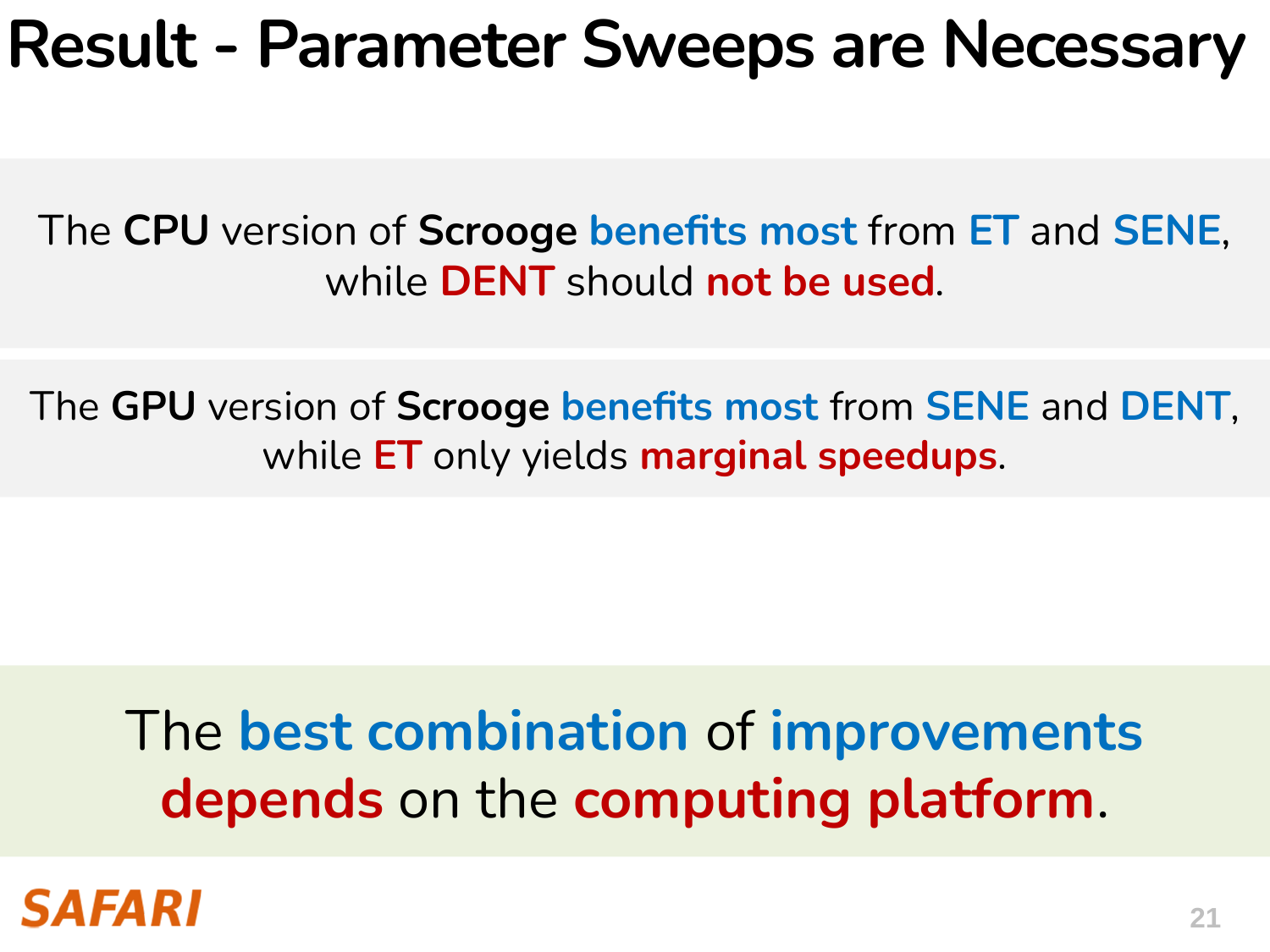

# Result - Parameter Sweeps are Necessary
The CPU version of Scrooge benefits most from ET and SENE, while DENT should not be used.
The GPU version of Scrooge benefits most from SENE and DENT, while ET only yields marginal speedups.
The best combination of improvements
depends on the computing platform.
21